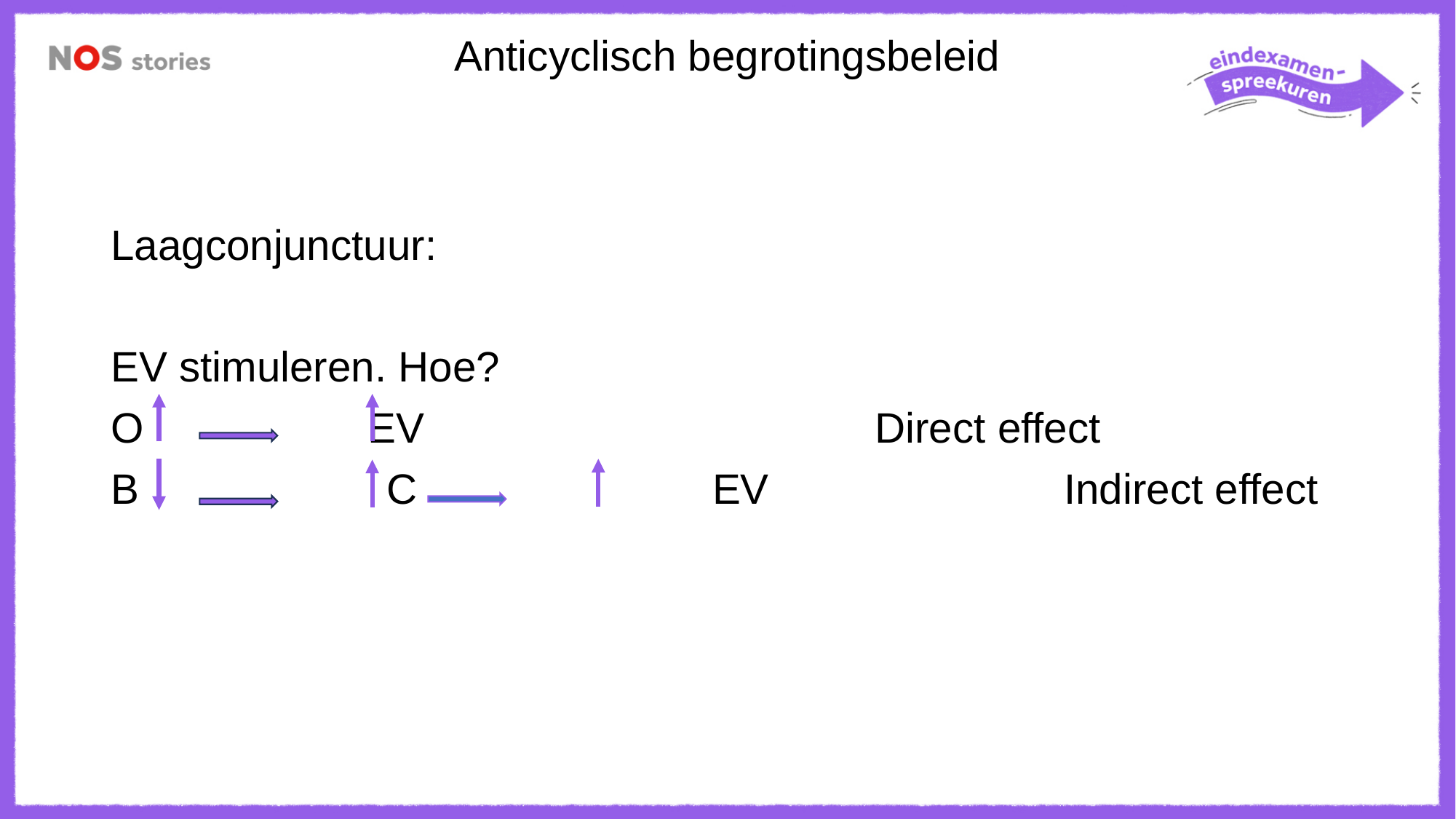

Anticyclisch begrotingsbeleid
Laagconjunctuur:

EV stimuleren. Hoe?
O                   EV       				Direct effect
B                     C                         EV                         Indirect effect